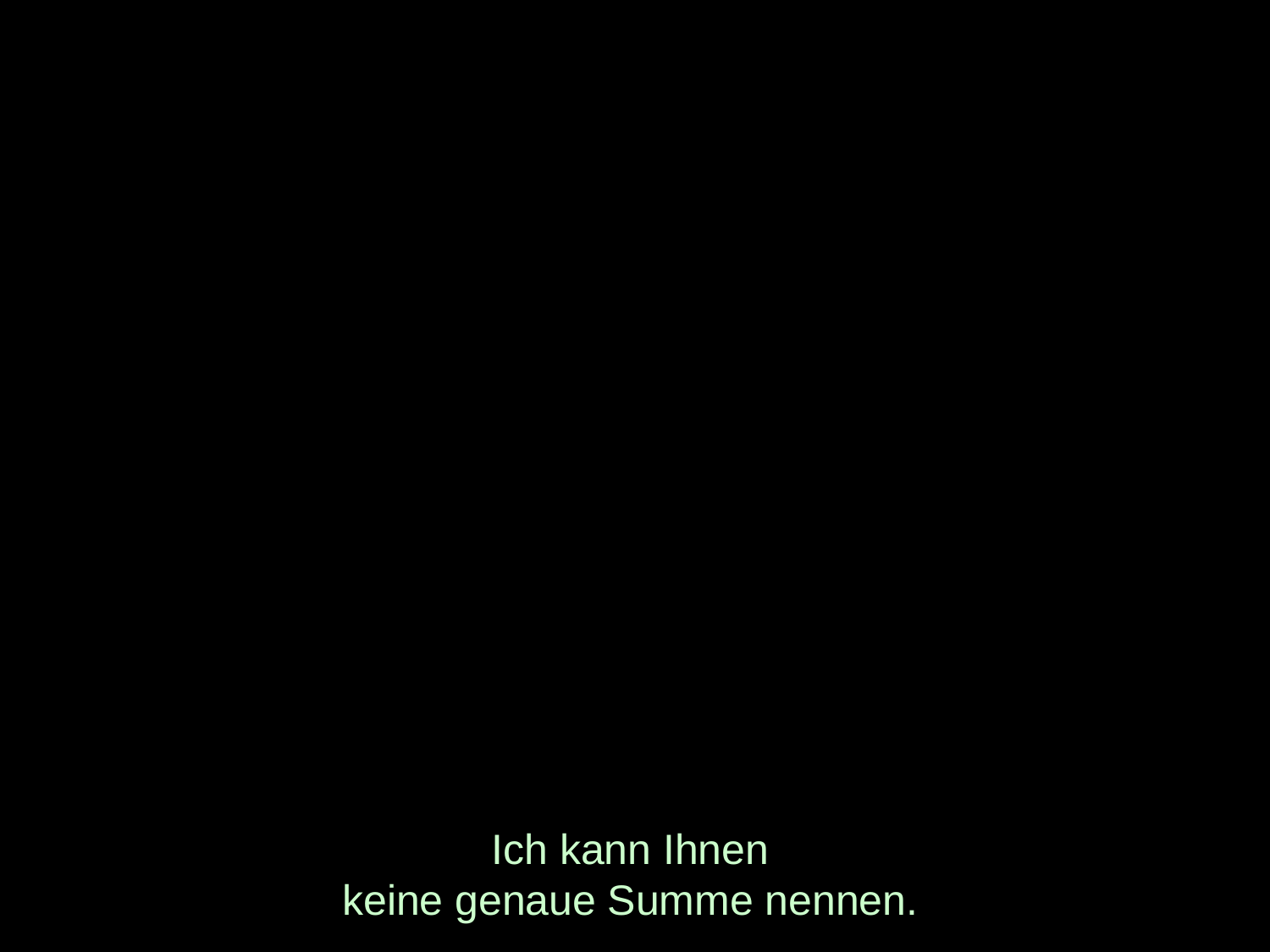

# Ich kann Ihnen keine genaue Summe nennen.